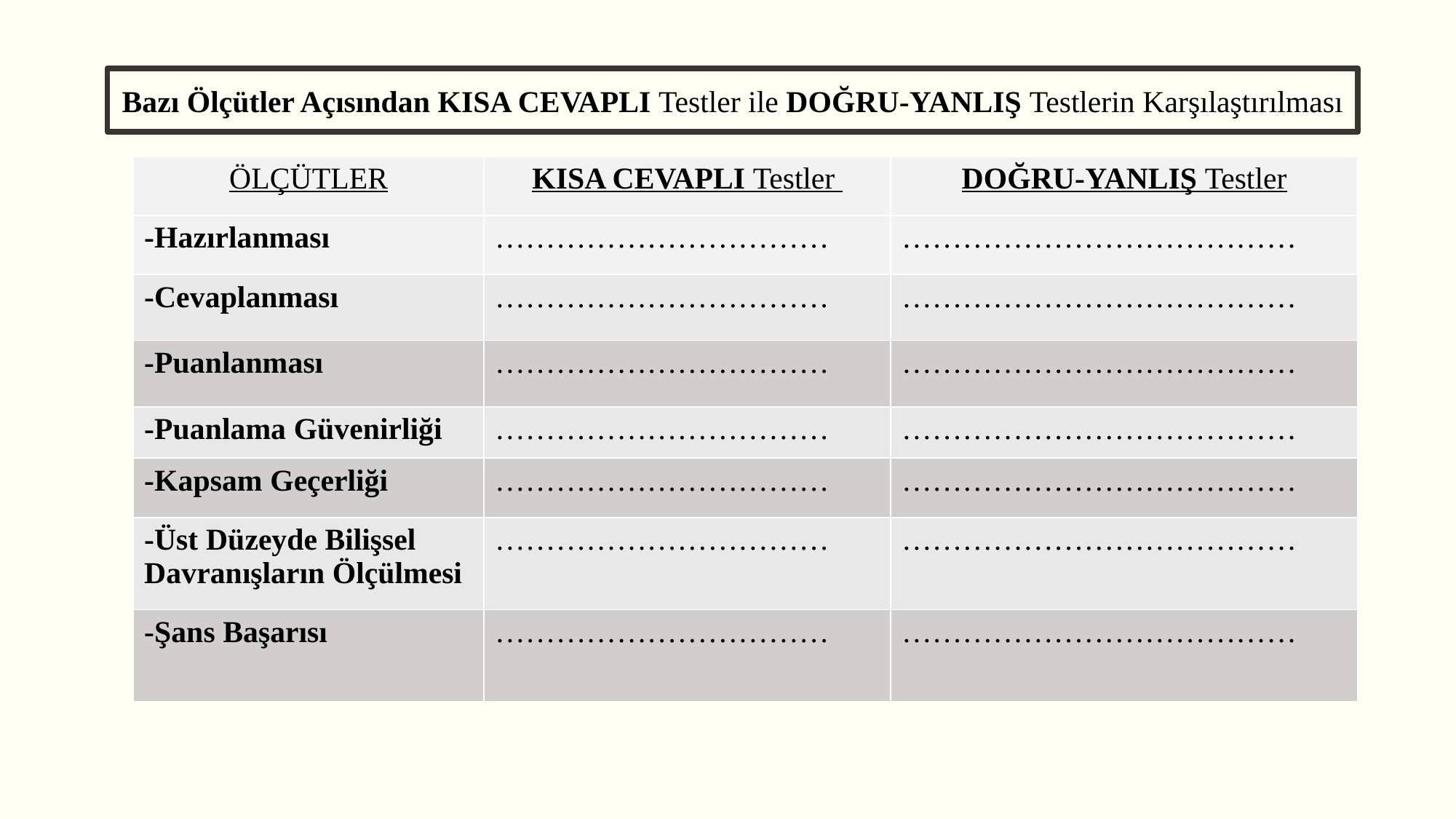

Bazı Ölçütler Açısından KISA CEVAPLI Testler ile DOĞRU-YANLIŞ Testlerin Karşılaştırılması
| ÖLÇÜTLER | KISA CEVAPLI Testler | DOĞRU-YANLIŞ Testler |
| --- | --- | --- |
| -Hazırlanması | …………………………… | ………………………………… |
| -Cevaplanması | …………………………… | ………………………………… |
| -Puanlanması | …………………………… | ………………………………… |
| -Puanlama Güvenirliği | …………………………… | ………………………………… |
| -Kapsam Geçerliği | …………………………… | ………………………………… |
| -Üst Düzeyde Bilişsel Davranışların Ölçülmesi | …………………………… | ………………………………… |
| -Şans Başarısı | …………………………… | ………………………………… |